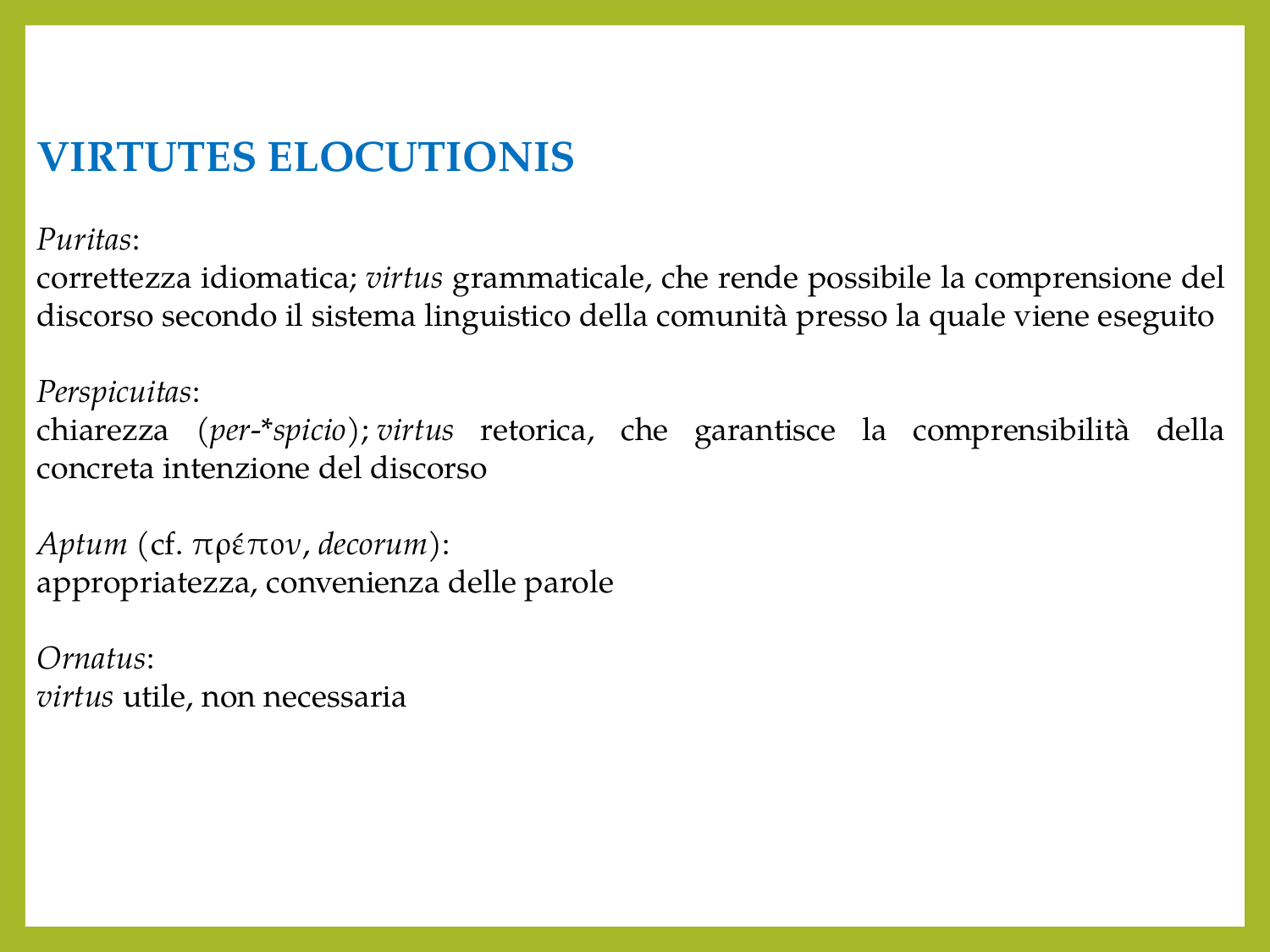

Virtutes elocutionis

Puritas:
correttezza idiomatica; virtus grammaticale, che rende possibile la comprensione del discorso secondo il sistema linguistico della comunità presso la quale viene eseguito

Perspicuitas:
chiarezza (per-*spicio); virtus retorica, che garantisce la comprensibilità della concreta intenzione del discorso

Aptum (cf. πρέπον, decorum):
appropriatezza, convenienza delle parole

Ornatus:
virtus utile, non necessaria